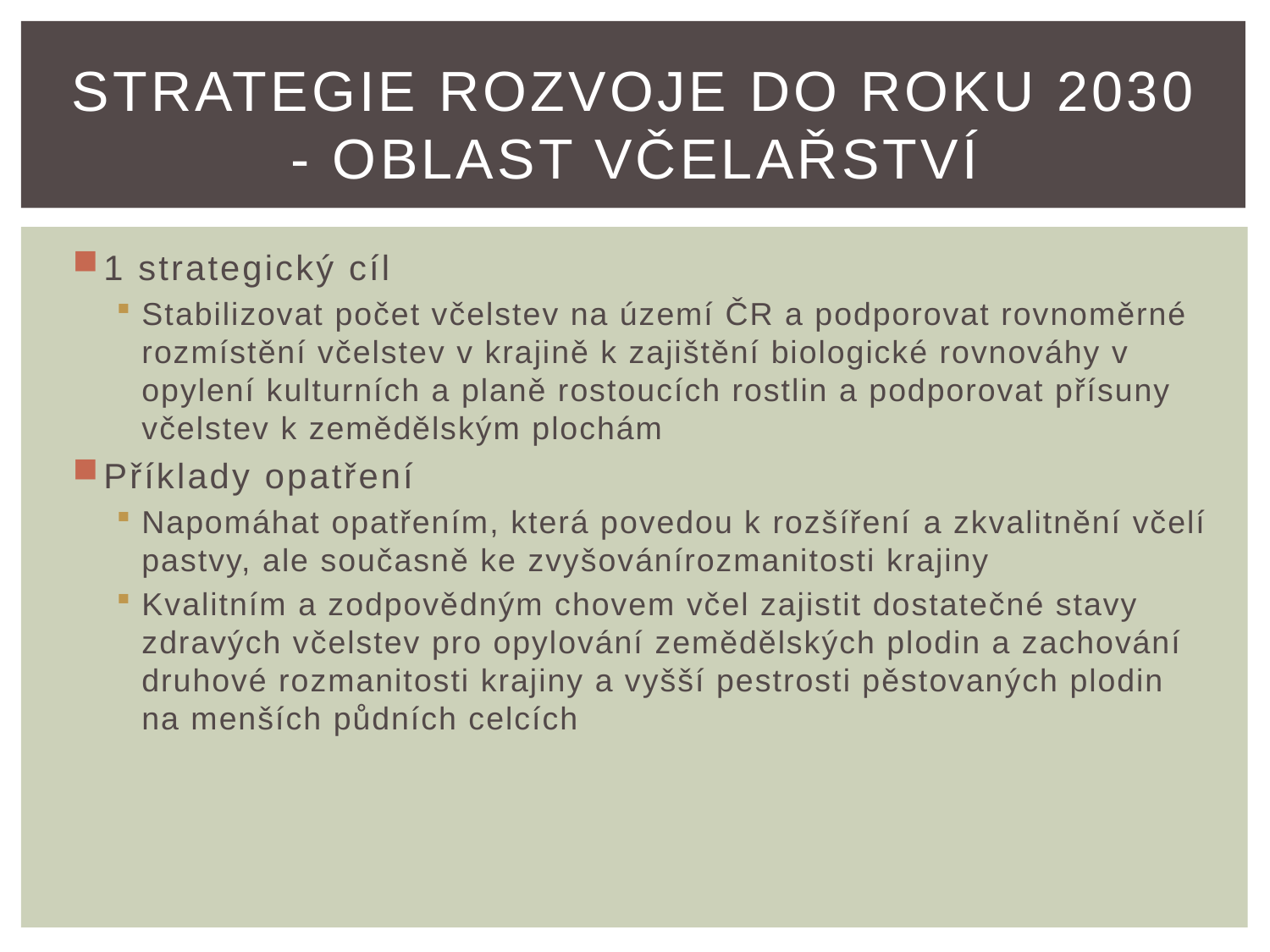

# STrategie rozvoje do roku 2030 - Oblast Včelařství
1 strategický cíl
Stabilizovat počet včelstev na území ČR a podporovat rovnoměrné rozmístění včelstev v krajině k zajištění biologické rovnováhy v opylení kulturních a planě rostoucích rostlin a podporovat přísuny včelstev k zemědělským plochám
Příklady opatření
Napomáhat opatřením, která povedou k rozšíření a zkvalitnění včelí pastvy, ale současně ke zvyšovánírozmanitosti krajiny
Kvalitním a zodpovědným chovem včel zajistit dostatečné stavy zdravých včelstev pro opylování zemědělských plodin a zachování druhové rozmanitosti krajiny a vyšší pestrosti pěstovaných plodin na menších půdních celcích